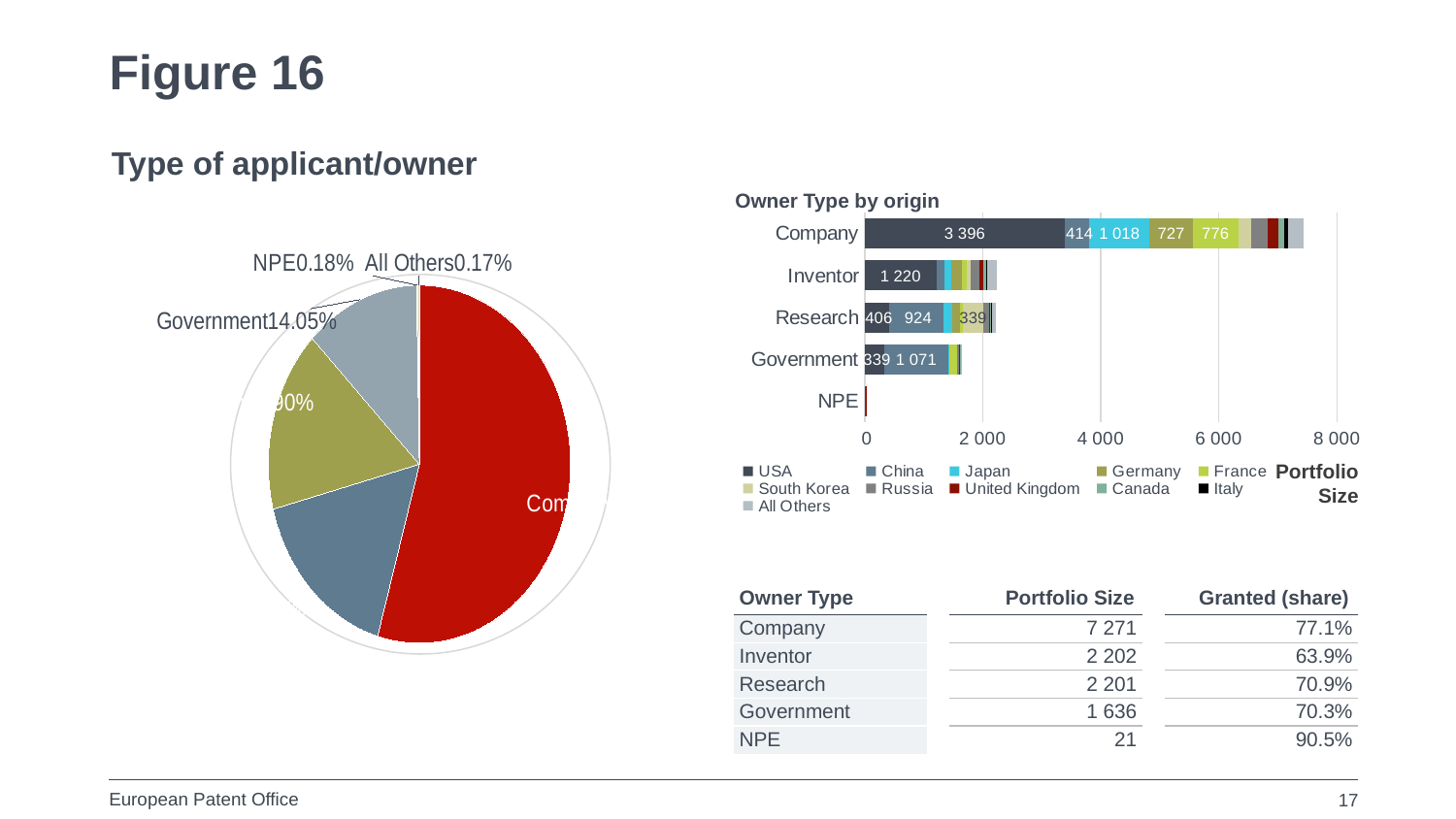

# Figure 16
Type of applicant/owner
Owner Type by origin

### Chart

| Category | USA | China | Japan | Germany | France | South Korea | Russia | United Kingdom | Canada | Italy | All Others |
|---|---|---|---|---|---|---|---|---|---|---|---|
| NPE | 17.0 | None | None | 1.0 | None | 1.0 | None | 2.0 | None | None | None |
| Government | 339.0 | 1071.0 | 20.0 | 5.0 | 126.0 | None | 40.0 | 11.0 | 13.0 | 2.0 | 14.0 |
| Research | 406.0 | 924.0 | 161.0 | 121.0 | 52.0 | 339.0 | 112.0 | 13.0 | 6.0 | 18.0 | 66.0 |
| Inventor | 1220.0 | 137.0 | 105.0 | 192.0 | 75.0 | 59.0 | 153.0 | 66.0 | 56.0 | 19.0 | 162.0 |
| Company | 3396.0 | 414.0 | 1018.0 | 727.0 | 776.0 | 224.0 | 275.0 | 173.0 | 99.0 | 78.0 | 264.0 |

### Chart

| Category | Portfolio Size |
|---|---|
| Company | 0.6245 |
| Inventor | 0.1891 |
| Research | 0.189 |
| Government | 0.1405 |
| NPE | 0.0018 |
| All Others | 0.0017 |
Portfolio
Size
| Owner Type |  | Portfolio Size |  | Granted (share) |
| --- | --- | --- | --- | --- |
| Company |  | 7 271 |  | 77.1% |
| Inventor |  | 2 202 |  | 63.9% |
| Research |  | 2 201 |  | 70.9% |
| Government |  | 1 636 |  | 70.3% |
| NPE |  | 21 |  | 90.5% |
17